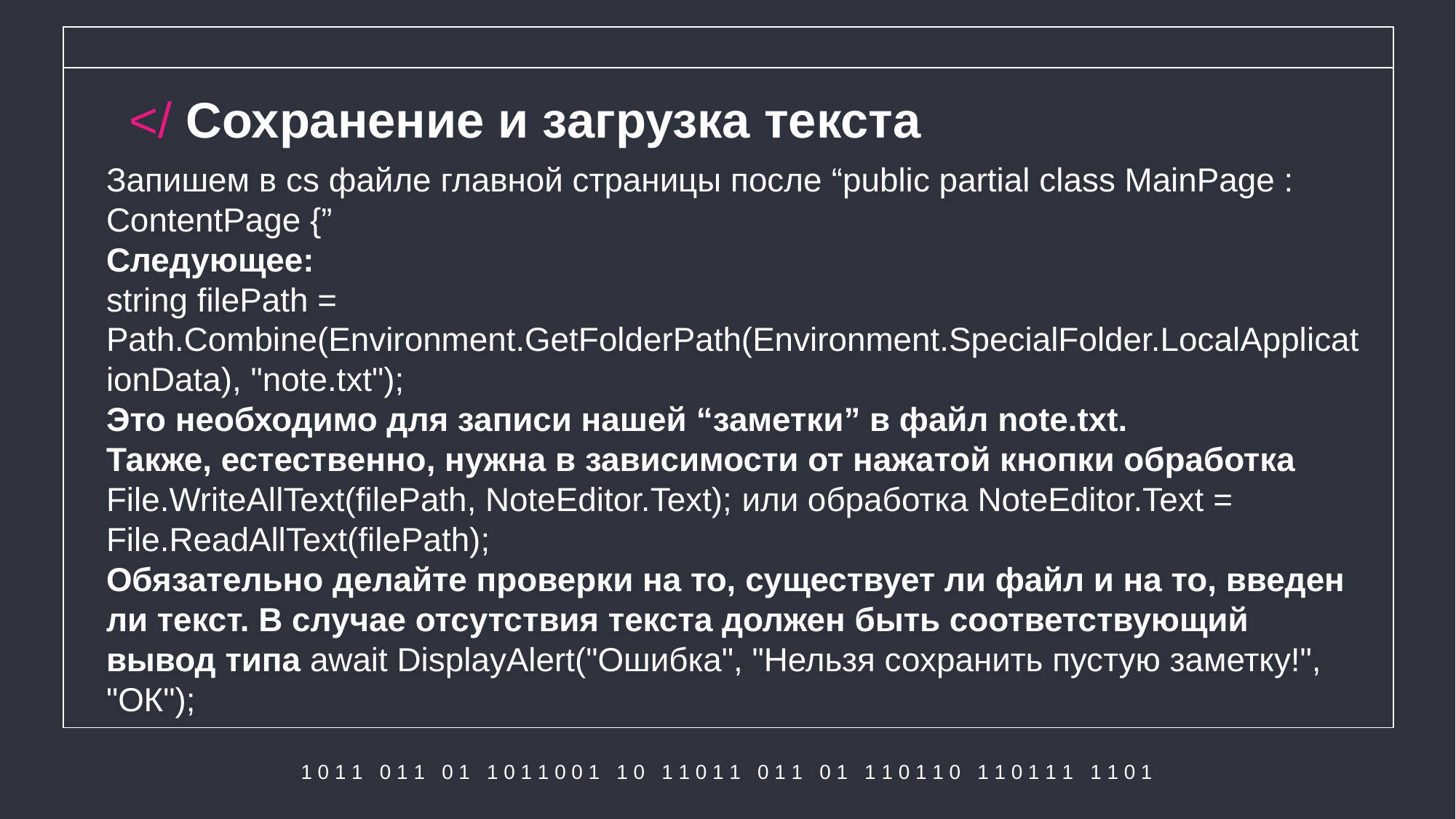

# </ Сохранение и загрузка текста
Запишем в cs файле главной страницы после “public partial class MainPage : ContentPage {”
Следующее:
string filePath = Path.Combine(Environment.GetFolderPath(Environment.SpecialFolder.LocalApplicationData), "note.txt");
Это необходимо для записи нашей “заметки” в файл note.txt.
Также, естественно, нужна в зависимости от нажатой кнопки обработка File.WriteAllText(filePath, NoteEditor.Text); или обработка NoteEditor.Text = File.ReadAllText(filePath);
Обязательно делайте проверки на то, существует ли файл и на то, введен ли текст. В случае отсутствия текста должен быть соответствующий вывод типа await DisplayAlert("Ошибка", "Нельзя сохранить пустую заметку!", "ОК");